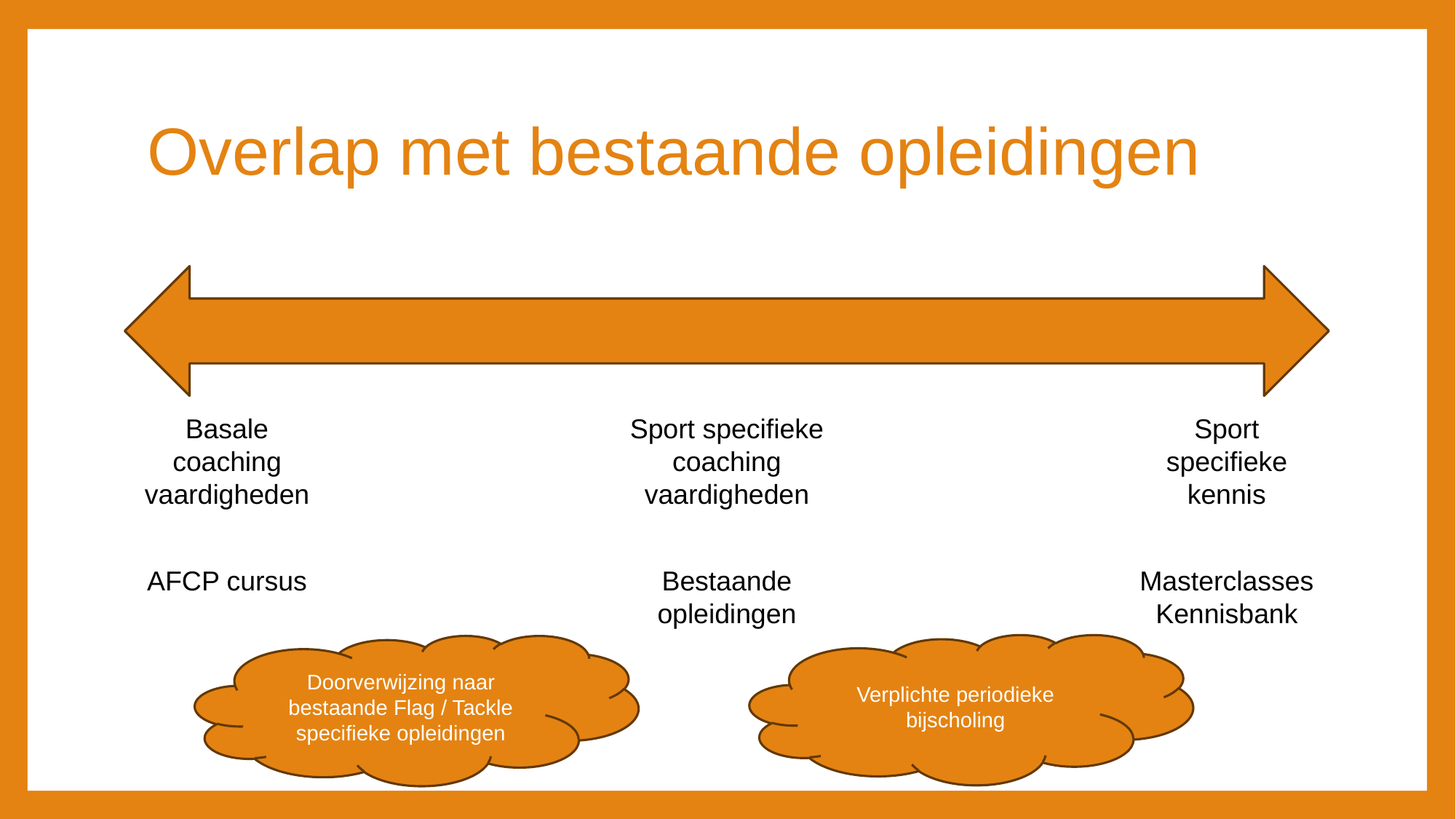

# Overlap met bestaande opleidingen

Basale coaching vaardigheden
Sport specifieke coaching vaardigheden
Sport specifieke kennis
AFCP cursus
Bestaande opleidingen
Masterclasses
Kennisbank
Verplichte periodieke bijscholing
Doorverwijzing naar bestaande Flag / Tackle specifieke opleidingen